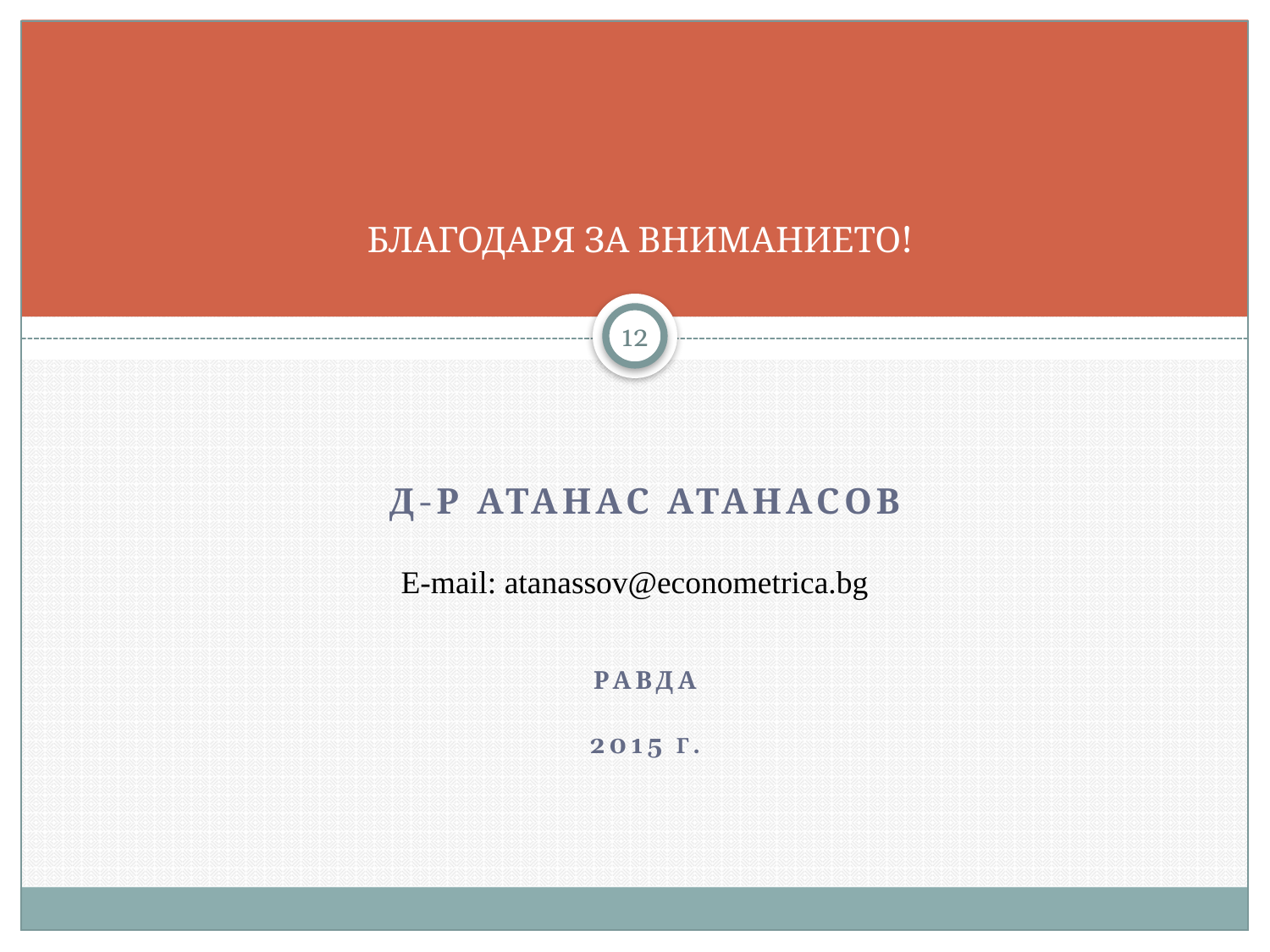

# БЛАГОДАРЯ ЗА ВНИМАНИЕТО!
12

Д-Р Атанас Атанасов

РАВДА

2015 г.
E-mail: atanassov@econometrica.bg